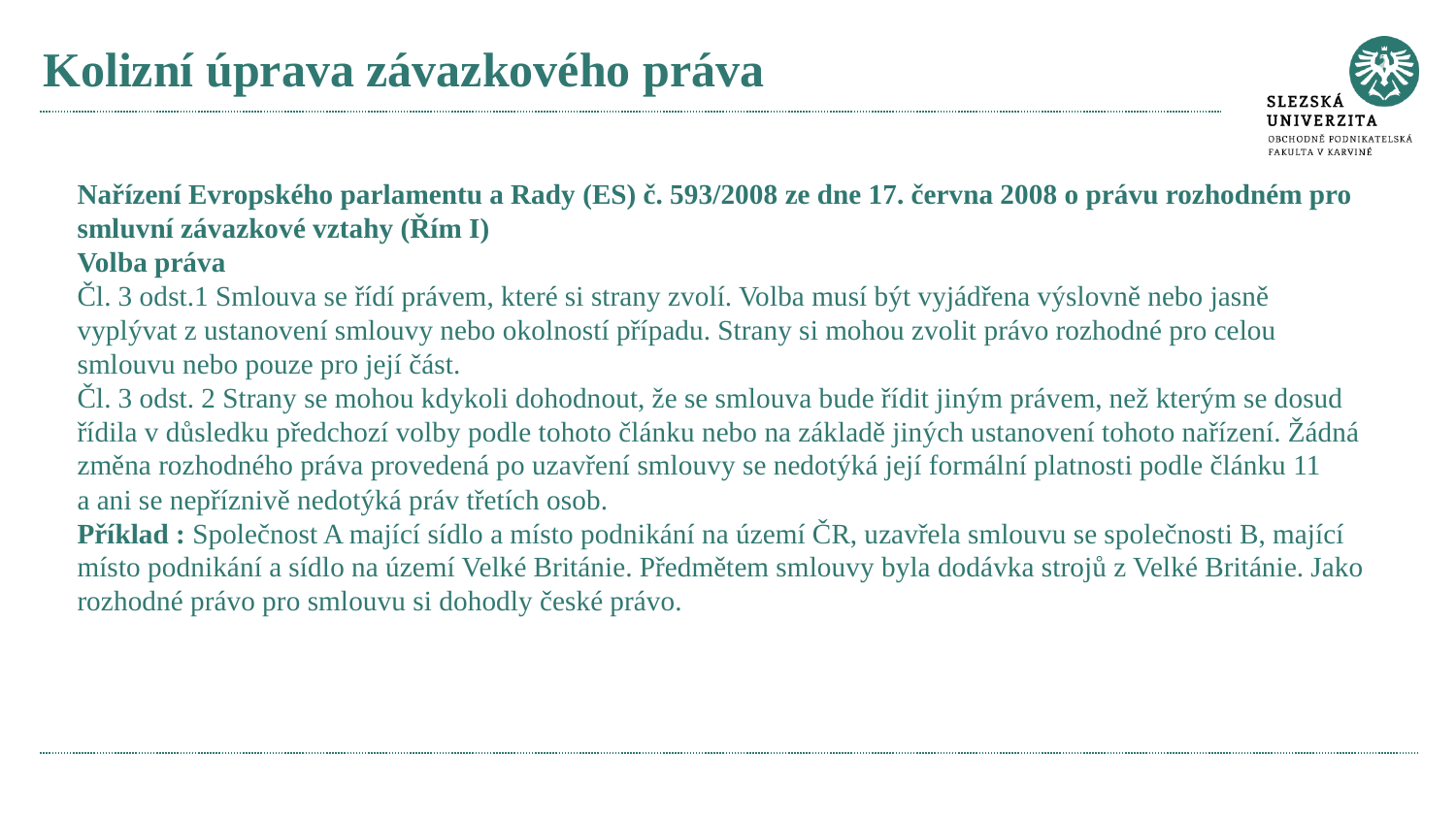

# Kolizní úprava závazkového práva
Nařízení Evropského parlamentu a Rady (ES) č. 593/2008 ze dne 17. června 2008 o právu rozhodném pro smluvní závazkové vztahy (Řím I)
Volba práva
Čl. 3 odst.1 Smlouva se řídí právem, které si strany zvolí. Volba musí být vyjádřena výslovně nebo jasně vyplývat z ustanovení smlouvy nebo okolností případu. Strany si mohou zvolit právo rozhodné pro celou smlouvu nebo pouze pro její část.
Čl. 3 odst. 2 Strany se mohou kdykoli dohodnout, že se smlouva bude řídit jiným právem, než kterým se dosud řídila v důsledku předchozí volby podle tohoto článku nebo na základě jiných ustanovení tohoto nařízení. Žádná změna rozhodného práva provedená po uzavření smlouvy se nedotýká její formální platnosti podle článku 11 a ani se nepříznivě nedotýká práv třetích osob.
Příklad : Společnost A mající sídlo a místo podnikání na území ČR, uzavřela smlouvu se společnosti B, mající místo podnikání a sídlo na území Velké Británie. Předmětem smlouvy byla dodávka strojů z Velké Británie. Jako rozhodné právo pro smlouvu si dohodly české právo.